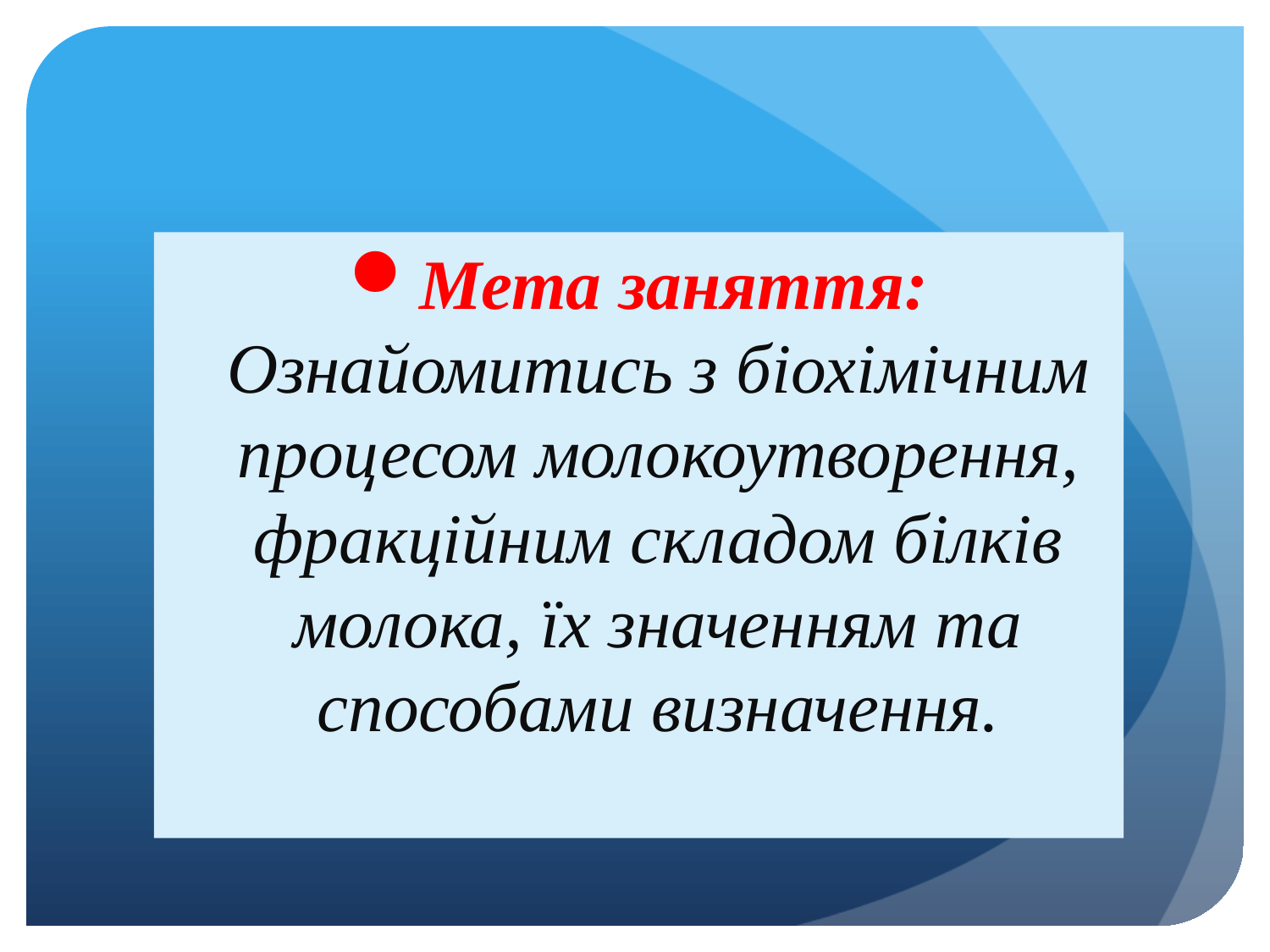

Мета заняття: Ознайомитись з біохімічним процесом молокоутворення, фракційним складом білків молока, їх значенням та способами визначення.